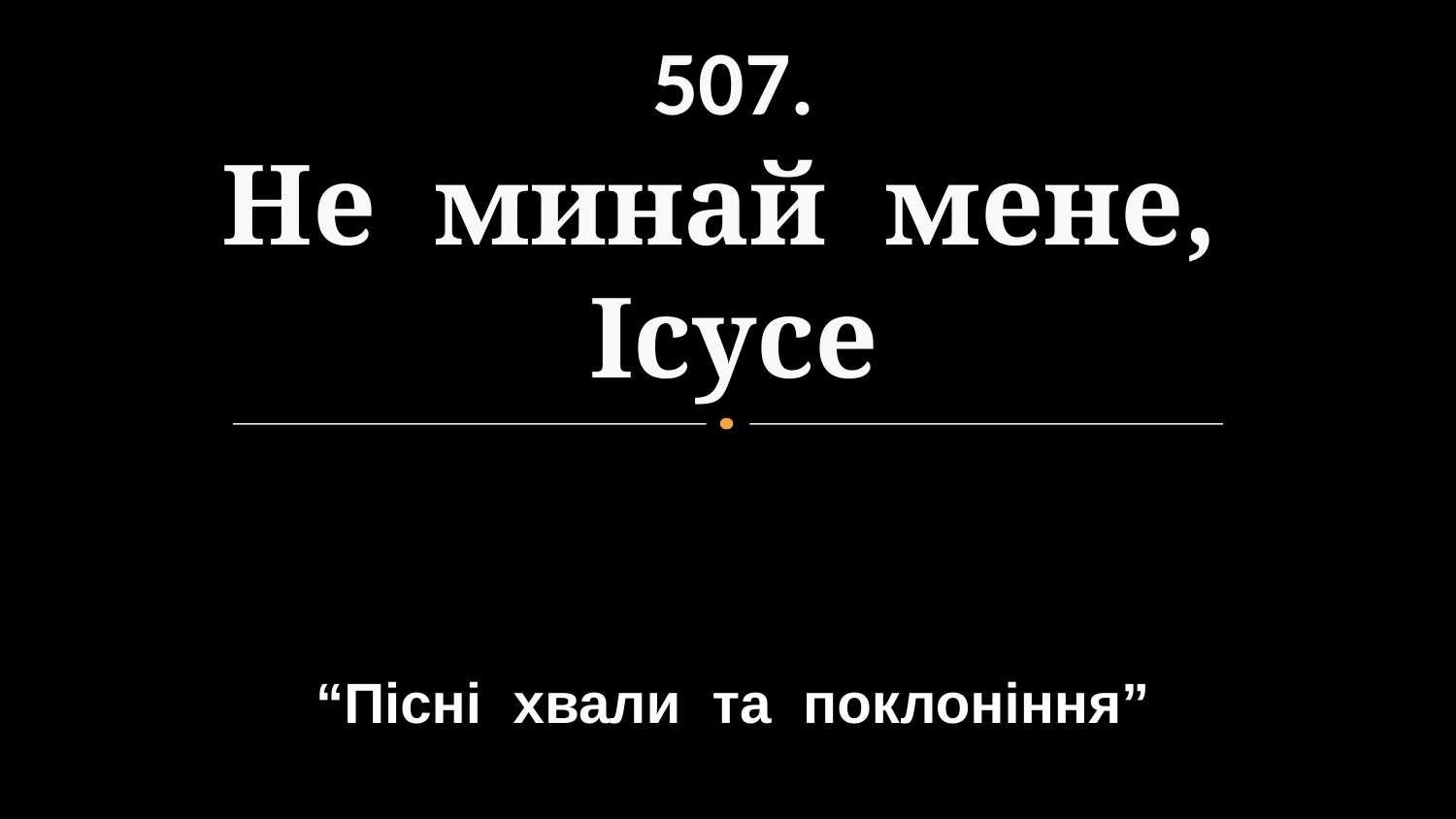

# 507. Не  минай  мене,  Ісусе
“Пісні  хвали  та  поклоніння”